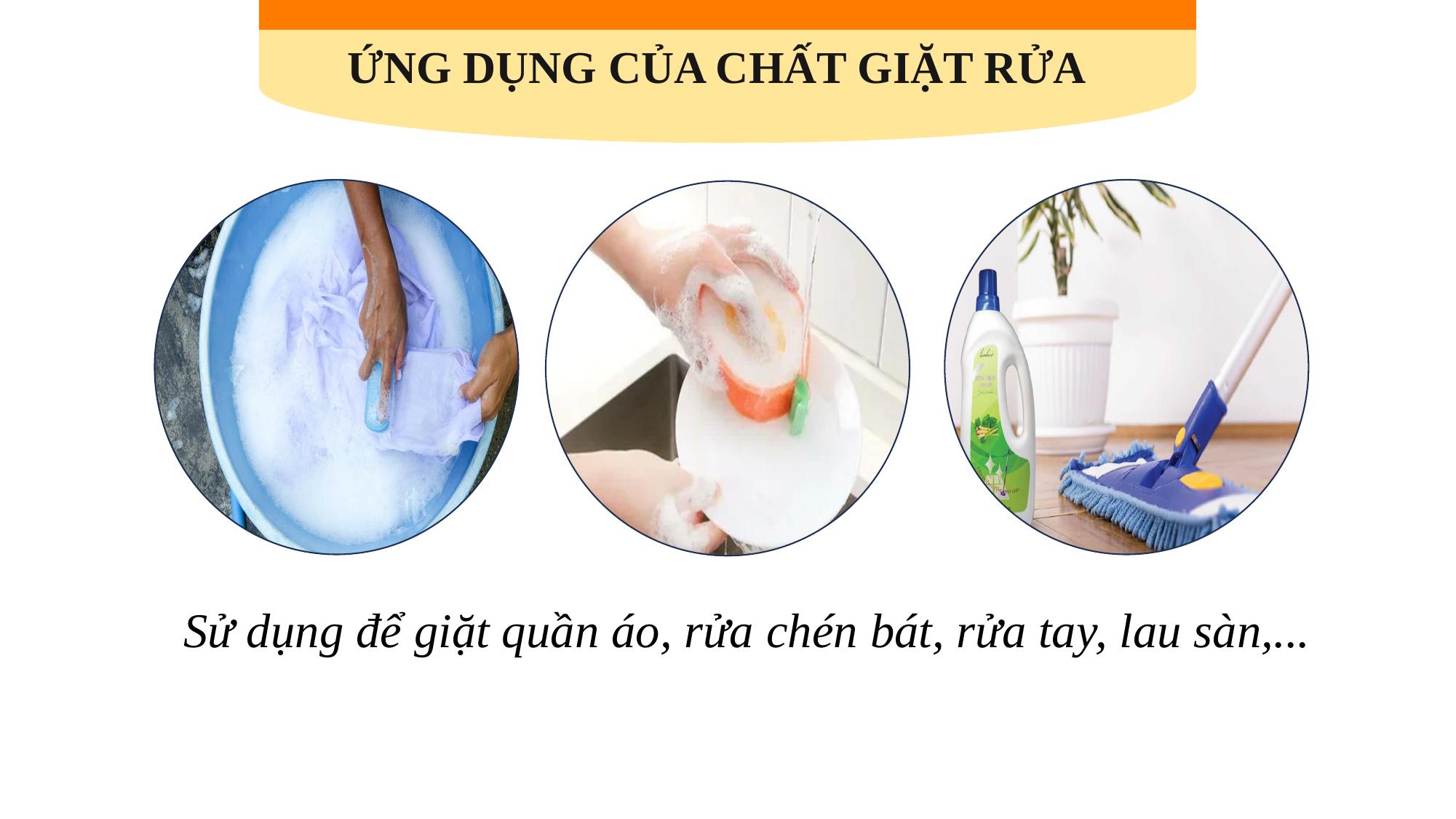

ỨNG DỤNG CỦA CHẤT GIẶT RỬA

Sử dụng để giặt quần áo, rửa chén bát, rửa tay, lau sàn,...